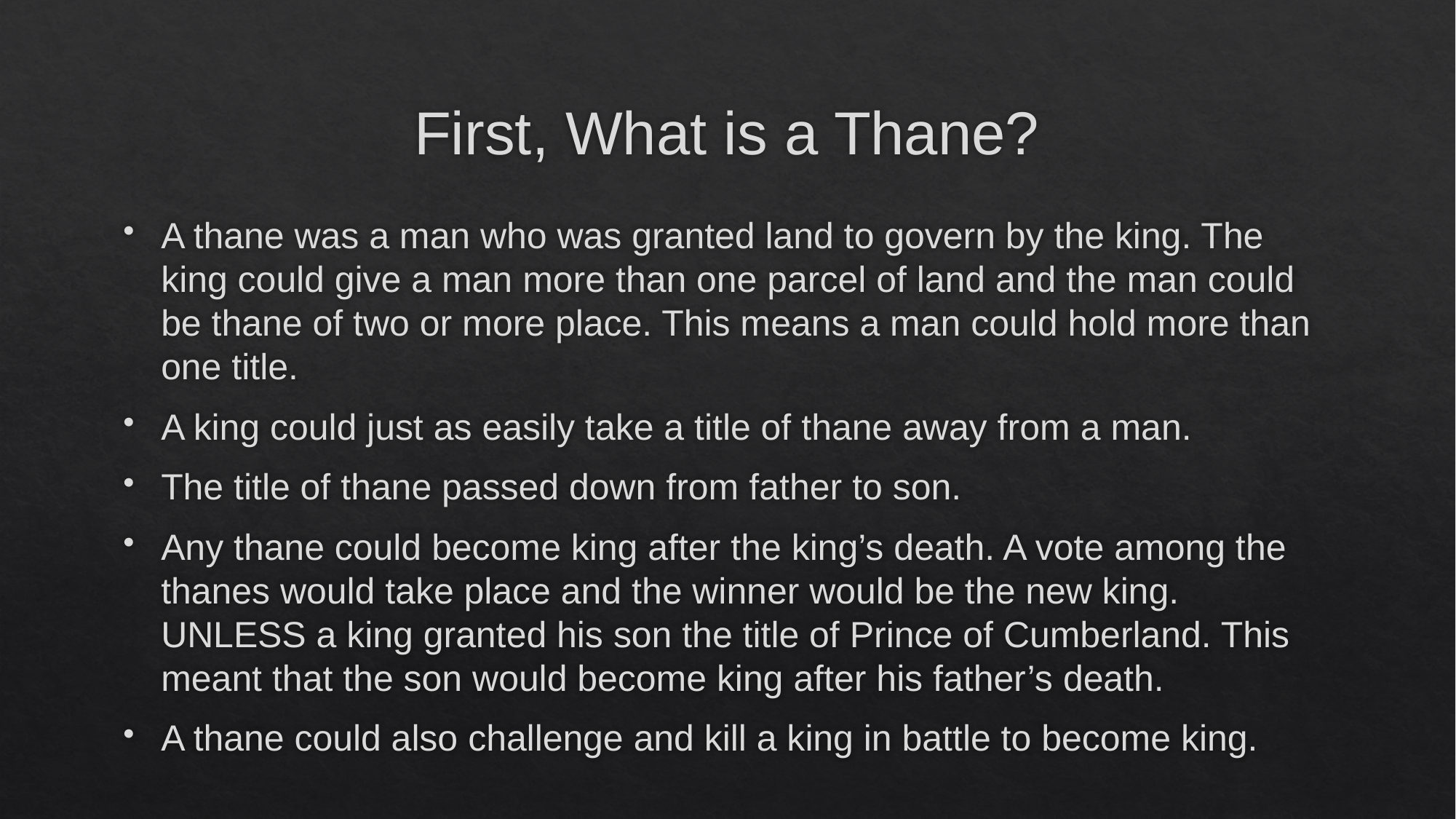

# First, What is a Thane?
A thane was a man who was granted land to govern by the king. The king could give a man more than one parcel of land and the man could be thane of two or more place. This means a man could hold more than one title.
A king could just as easily take a title of thane away from a man.
The title of thane passed down from father to son.
Any thane could become king after the king’s death. A vote among the thanes would take place and the winner would be the new king. UNLESS a king granted his son the title of Prince of Cumberland. This meant that the son would become king after his father’s death.
A thane could also challenge and kill a king in battle to become king.